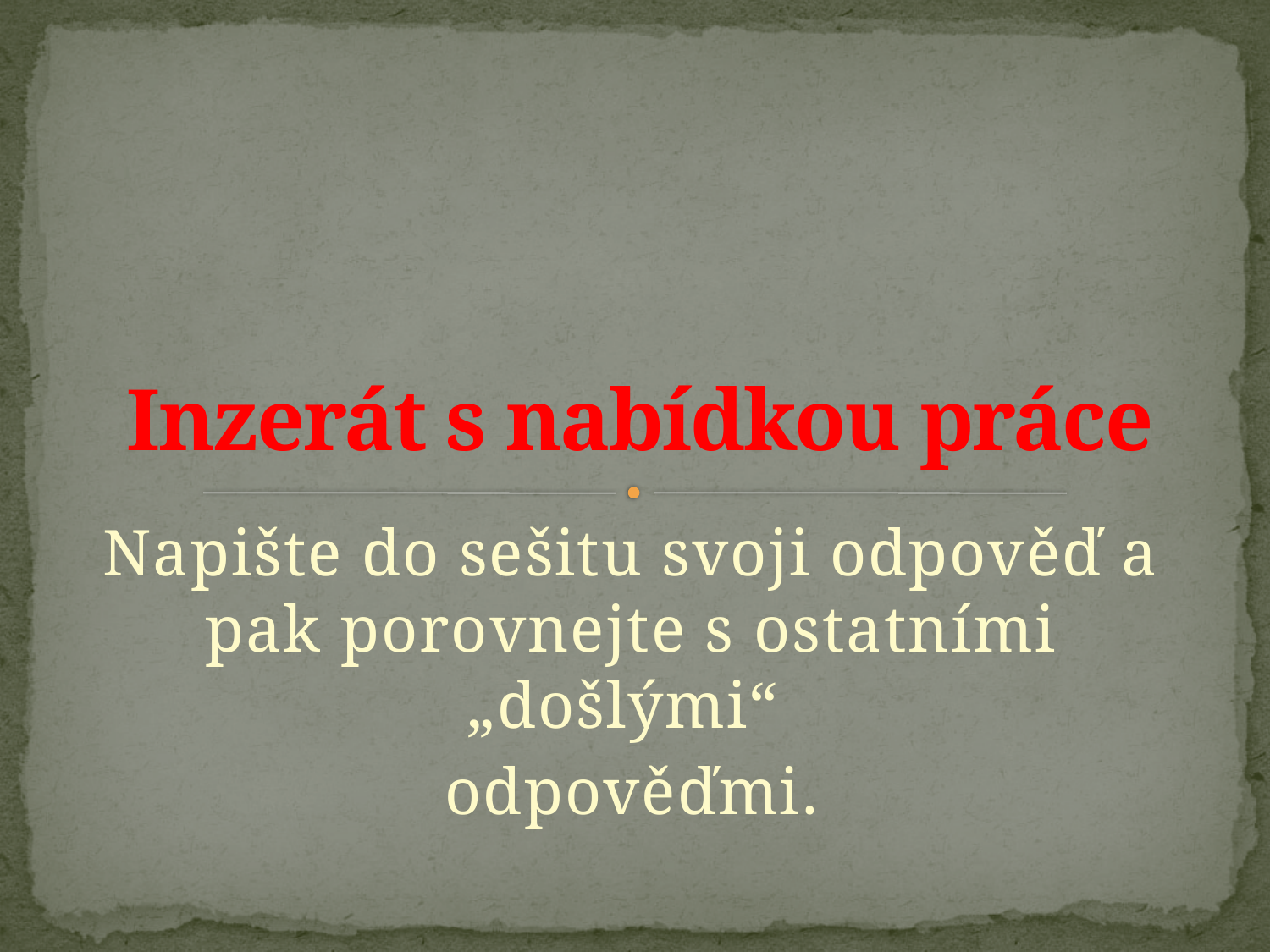

# Inzerát s nabídkou práce
Napište do sešitu svoji odpověď a pak porovnejte s ostatními „došlými“
odpověďmi.